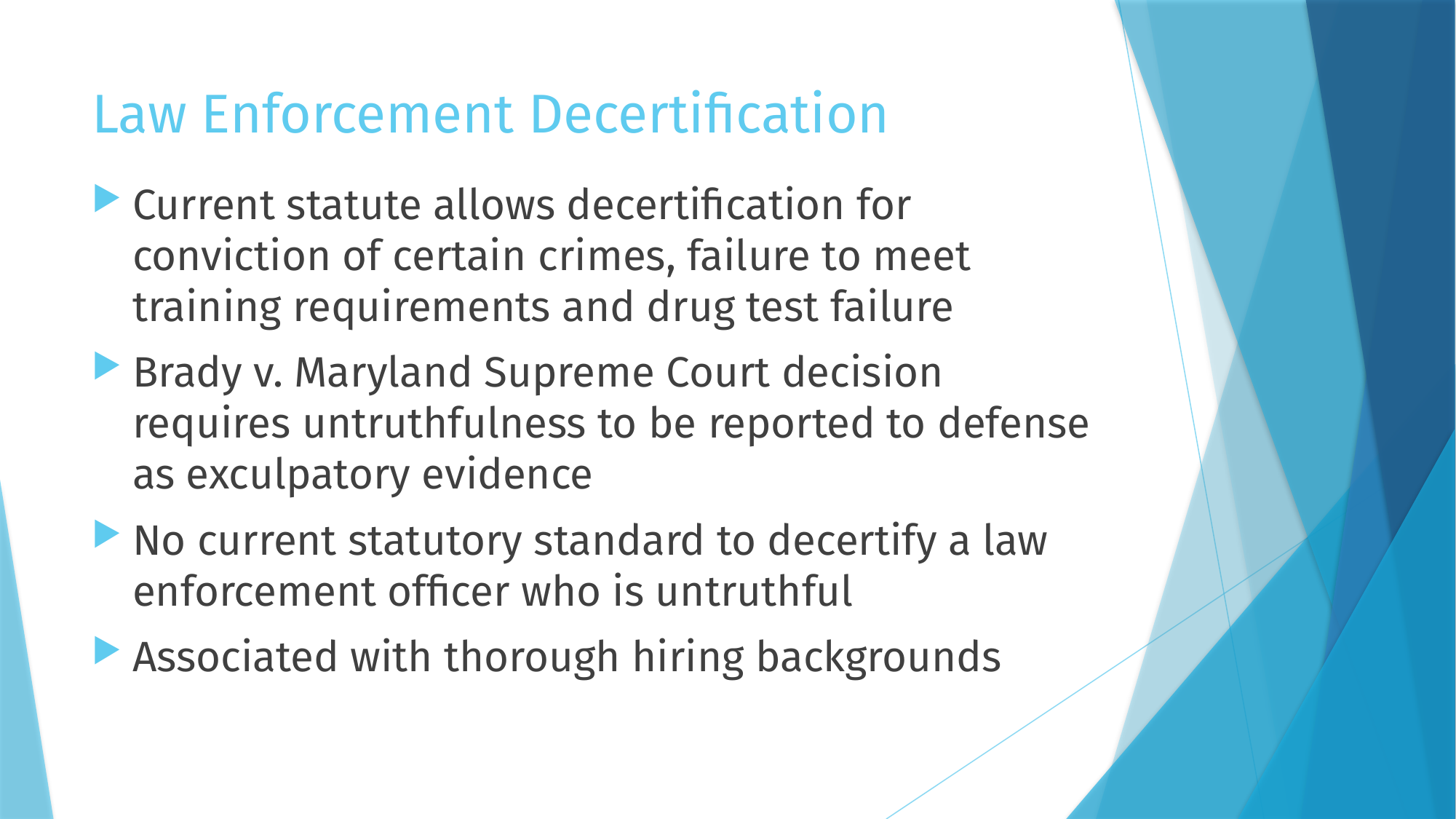

# Law Enforcement Decertification
Current statute allows decertification for conviction of certain crimes, failure to meet training requirements and drug test failure
Brady v. Maryland Supreme Court decision requires untruthfulness to be reported to defense as exculpatory evidence
No current statutory standard to decertify a law enforcement officer who is untruthful
Associated with thorough hiring backgrounds